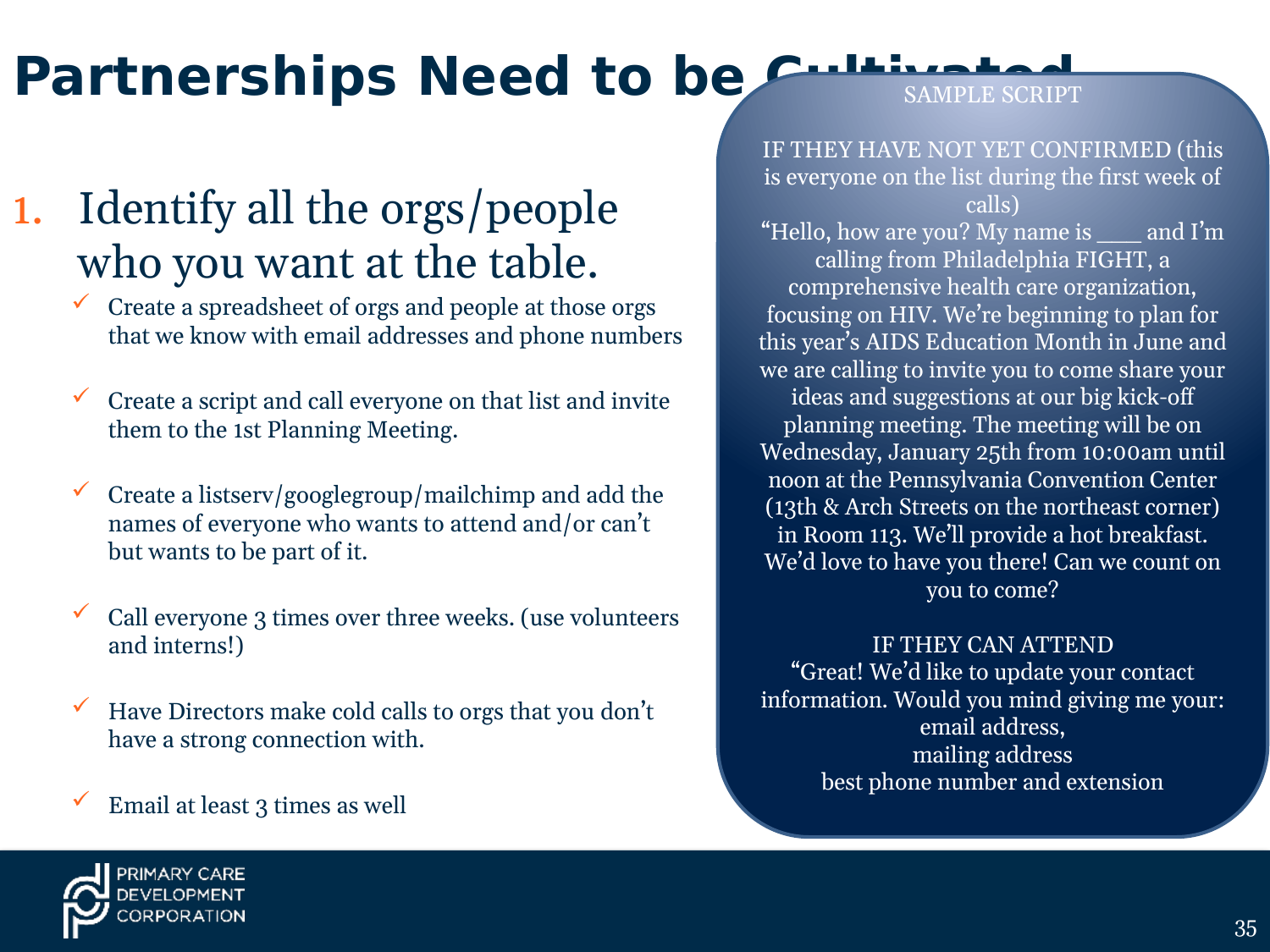

Partnerships Need to be Cultivated
SAMPLE SCRIPT

IF THEY HAVE NOT YET CONFIRMED (this is everyone on the list during the first week of calls)
“Hello, how are you? My name is ___ and I’m calling from Philadelphia FIGHT, a comprehensive health care organization, focusing on HIV. We’re beginning to plan for this year’s AIDS Education Month in June and we are calling to invite you to come share your ideas and suggestions at our big kick-off planning meeting. The meeting will be on Wednesday, January 25th from 10:00am until noon at the Pennsylvania Convention Center (13th & Arch Streets on the northeast corner) in Room 113. We’ll provide a hot breakfast. We’d love to have you there! Can we count on you to come?

IF THEY CAN ATTEND
“Great! We’d like to update your contact information. Would you mind giving me your:
email address,
mailing address
best phone number and extension

Identify all the orgs/people who you want at the table.
Create a spreadsheet of orgs and people at those orgs that we know with email addresses and phone numbers

Create a script and call everyone on that list and invite them to the 1st Planning Meeting.

Create a listserv/googlegroup/mailchimp and add the names of everyone who wants to attend and/or can’t but wants to be part of it.

Call everyone 3 times over three weeks. (use volunteers and interns!)

Have Directors make cold calls to orgs that you don’t have a strong connection with.

Email at least 3 times as well
35